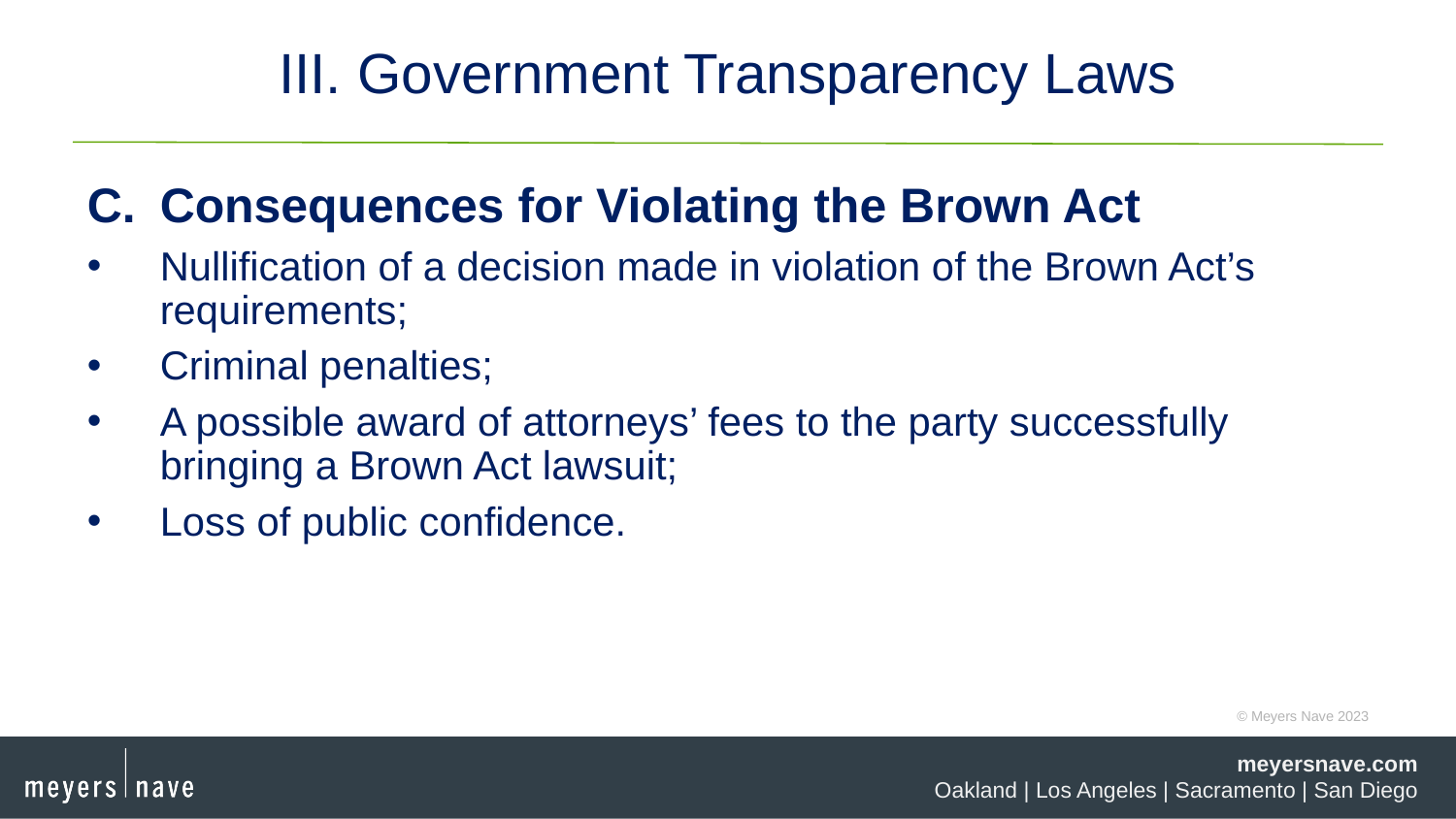

# III. Government Transparency Laws
C. 	Consequences for Violating the Brown Act
Nullification of a decision made in violation of the Brown Act’s requirements;
Criminal penalties;
A possible award of attorneys’ fees to the party successfully bringing a Brown Act lawsuit;
Loss of public confidence.